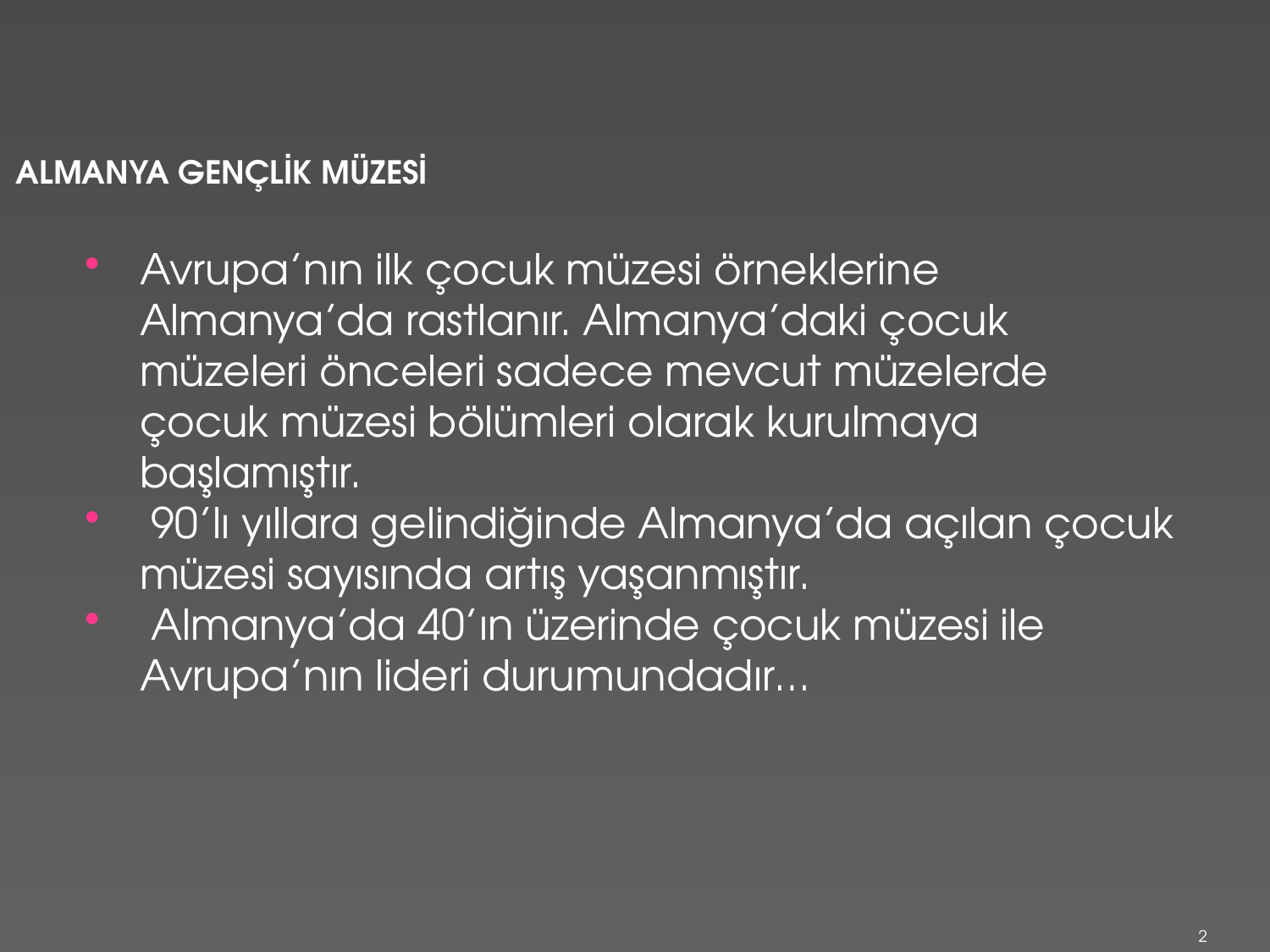

ALMANYA GENÇLİK MÜZESİ
Avrupa’nın ilk çocuk müzesi örneklerine Almanya’da rastlanır. Almanya’daki çocuk müzeleri önceleri sadece mevcut müzelerde çocuk müzesi bölümleri olarak kurulmaya başlamıştır.
 90’lı yıllara gelindiğinde Almanya’da açılan çocuk müzesi sayısında artış yaşanmıştır.
 Almanya’da 40’ın üzerinde çocuk müzesi ile Avrupa’nın lideri durumundadır…
2